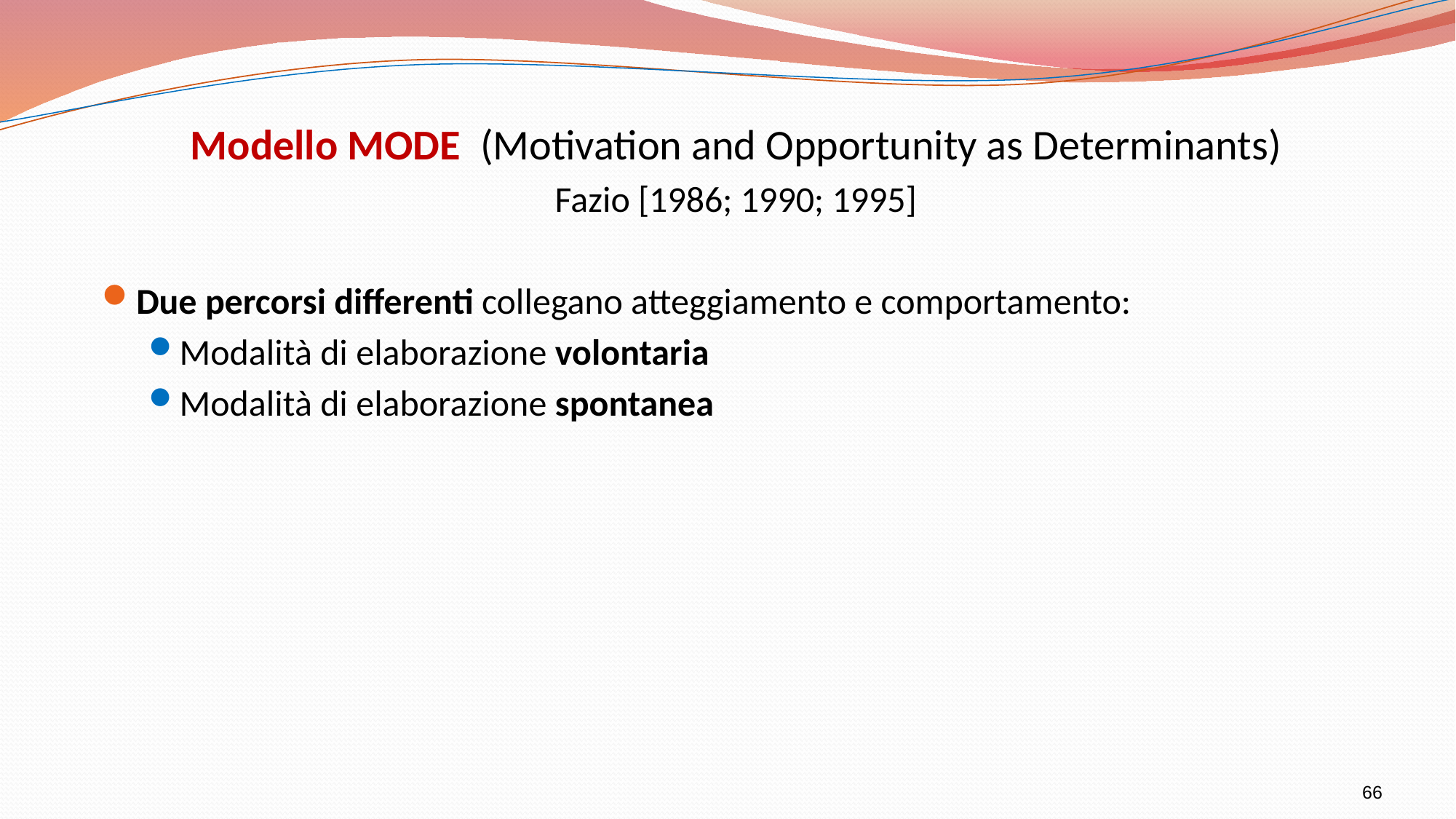

Modello MODE  (Motivation and Opportunity as Determinants)
Fazio [1986; 1990; 1995]

Due percorsi differenti collegano atteggiamento e comportamento:
Modalità di elaborazione volontaria
Modalità di elaborazione spontanea

66